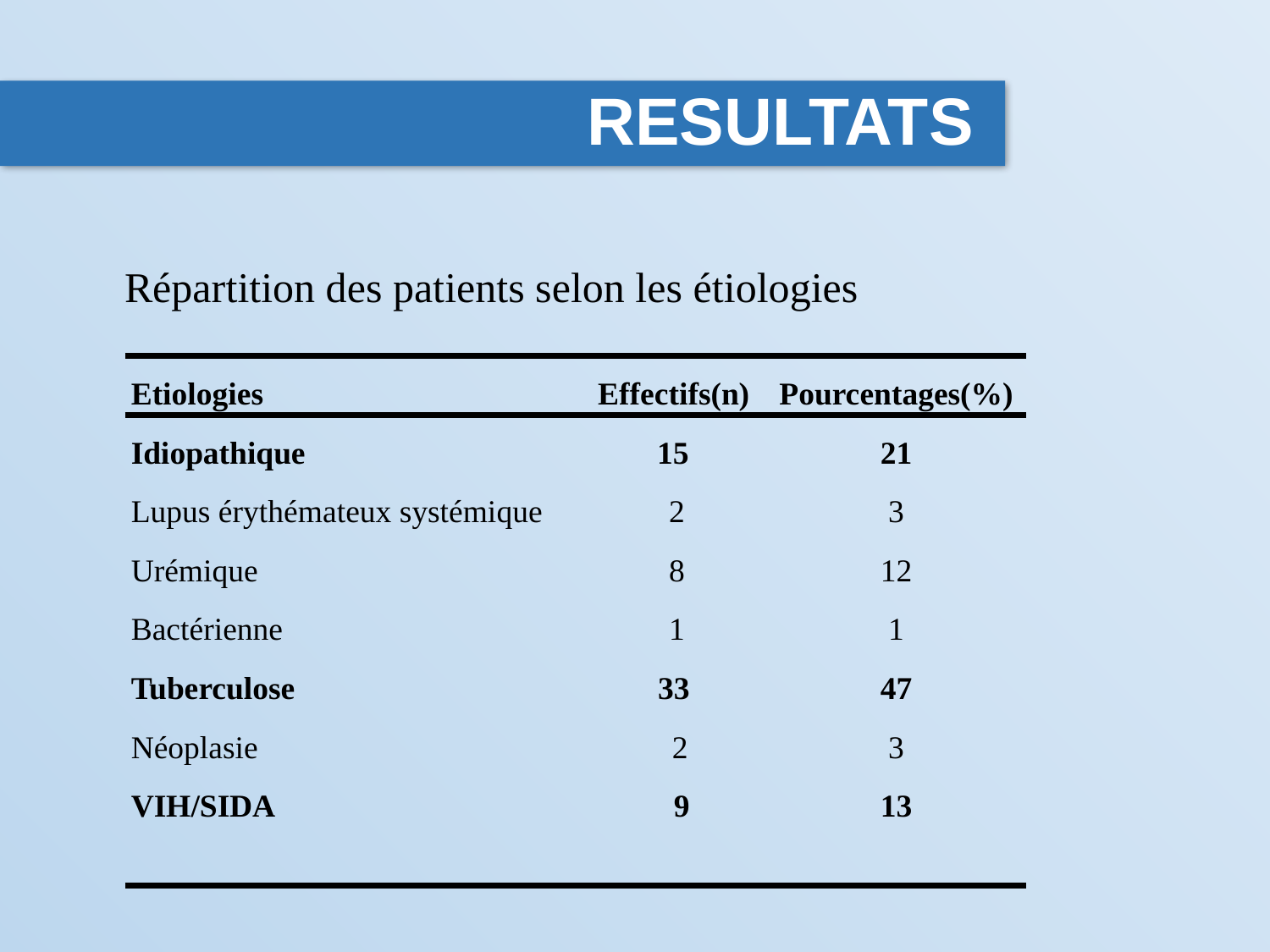

# RESULTATS
  Répartition des patients selon les étiologies
| Etiologies | Effectifs(n) | Pourcentages(%) |
| --- | --- | --- |
| Idiopathique | 15 | 21 |
| Lupus érythémateux systémique | 2 | 3 |
| Urémique | 8 | 12 |
| Bactérienne | 1 | 1 |
| Tuberculose | 33 | 47 |
| Néoplasie | 2 | 3 |
| VIH/SIDA | 9 | 13 |
|  |  |  |